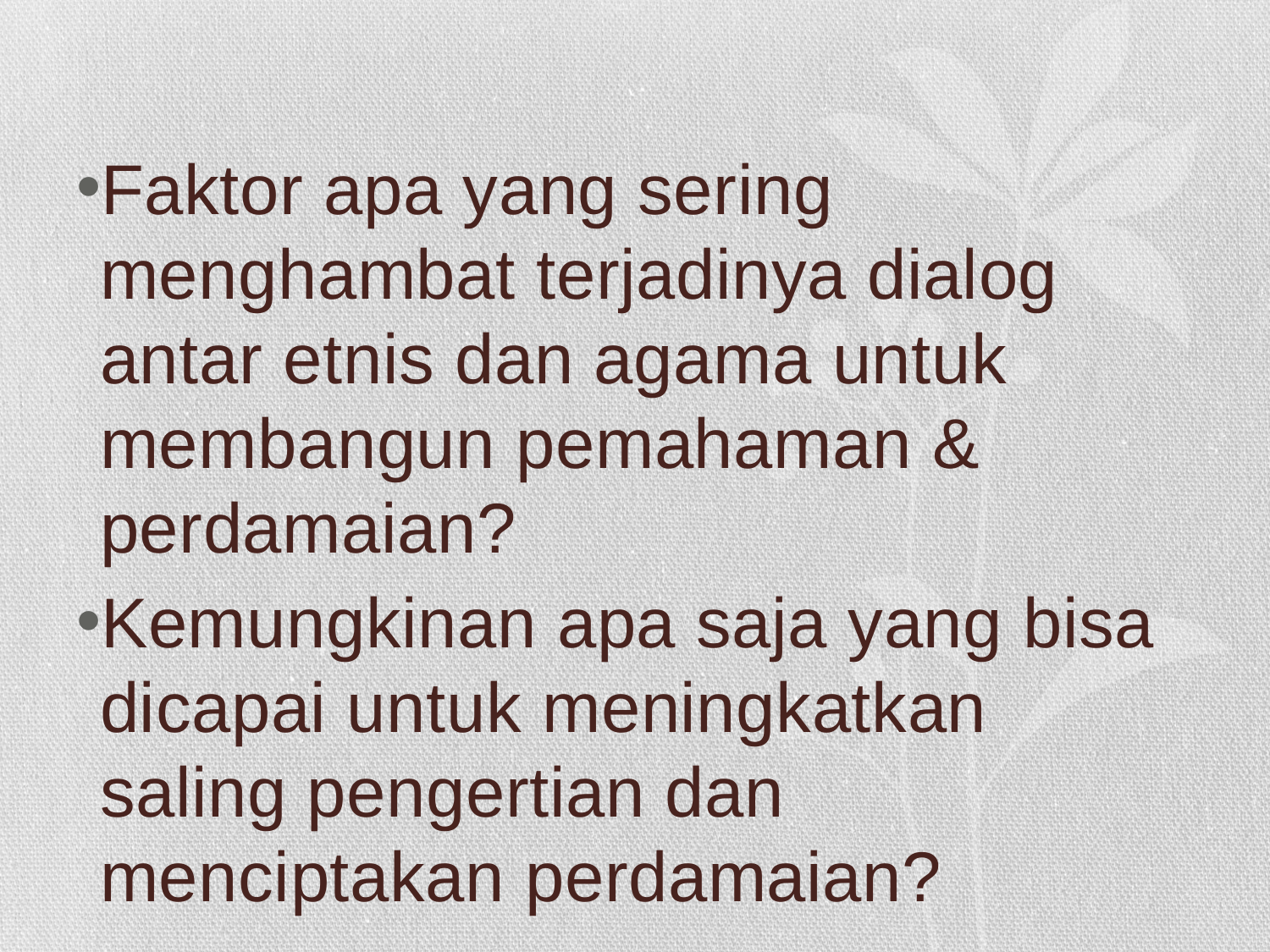

#
Faktor apa yang sering menghambat terjadinya dialog antar etnis dan agama untuk membangun pemahaman & perdamaian?
Kemungkinan apa saja yang bisa dicapai untuk meningkatkan saling pengertian dan menciptakan perdamaian?